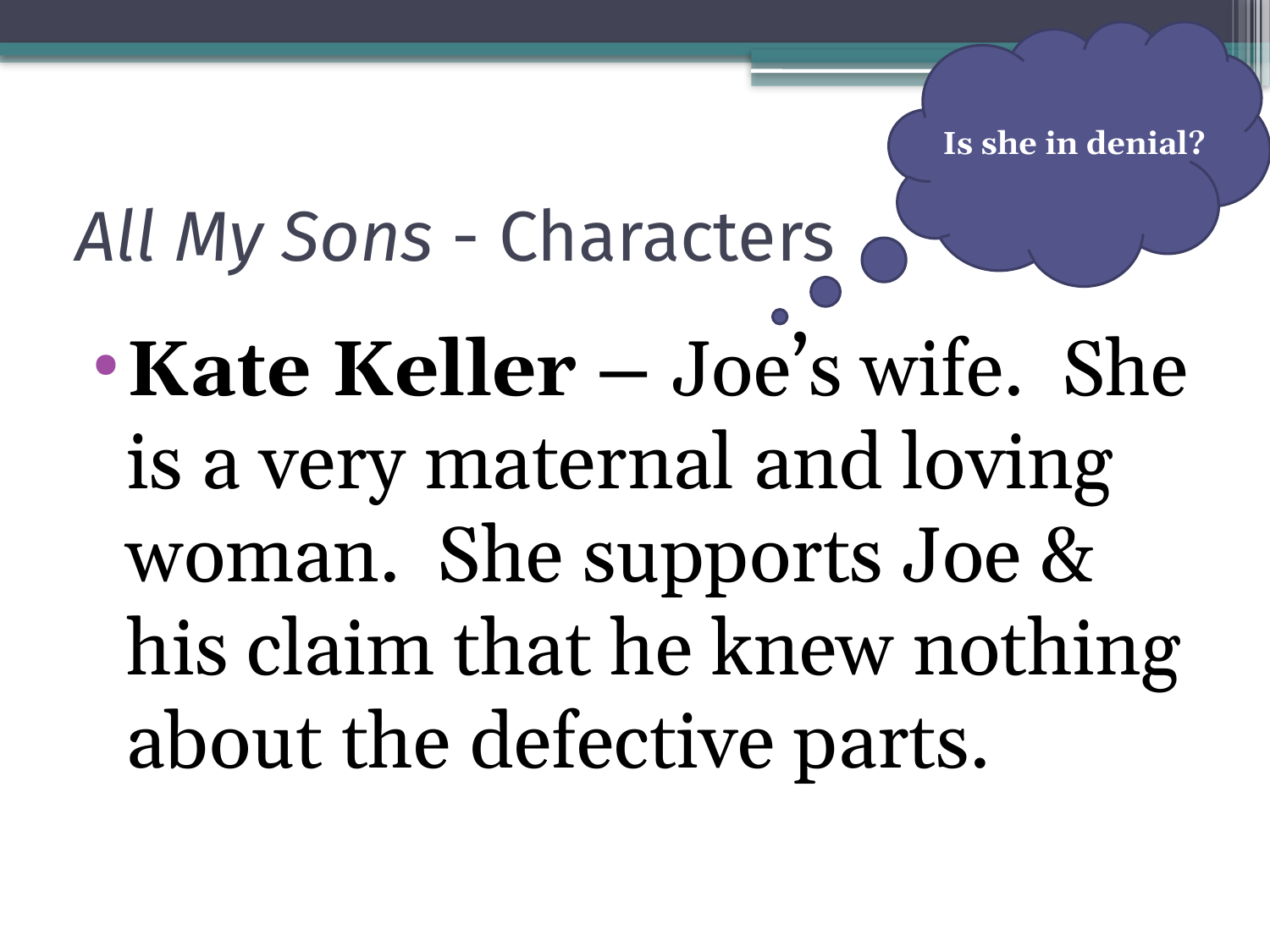

Is she in denial?
# All My Sons - Characters
Kate Keller – Joe’s wife.  She is a very maternal and loving woman.  She supports Joe & his claim that he knew nothing about the defective parts.